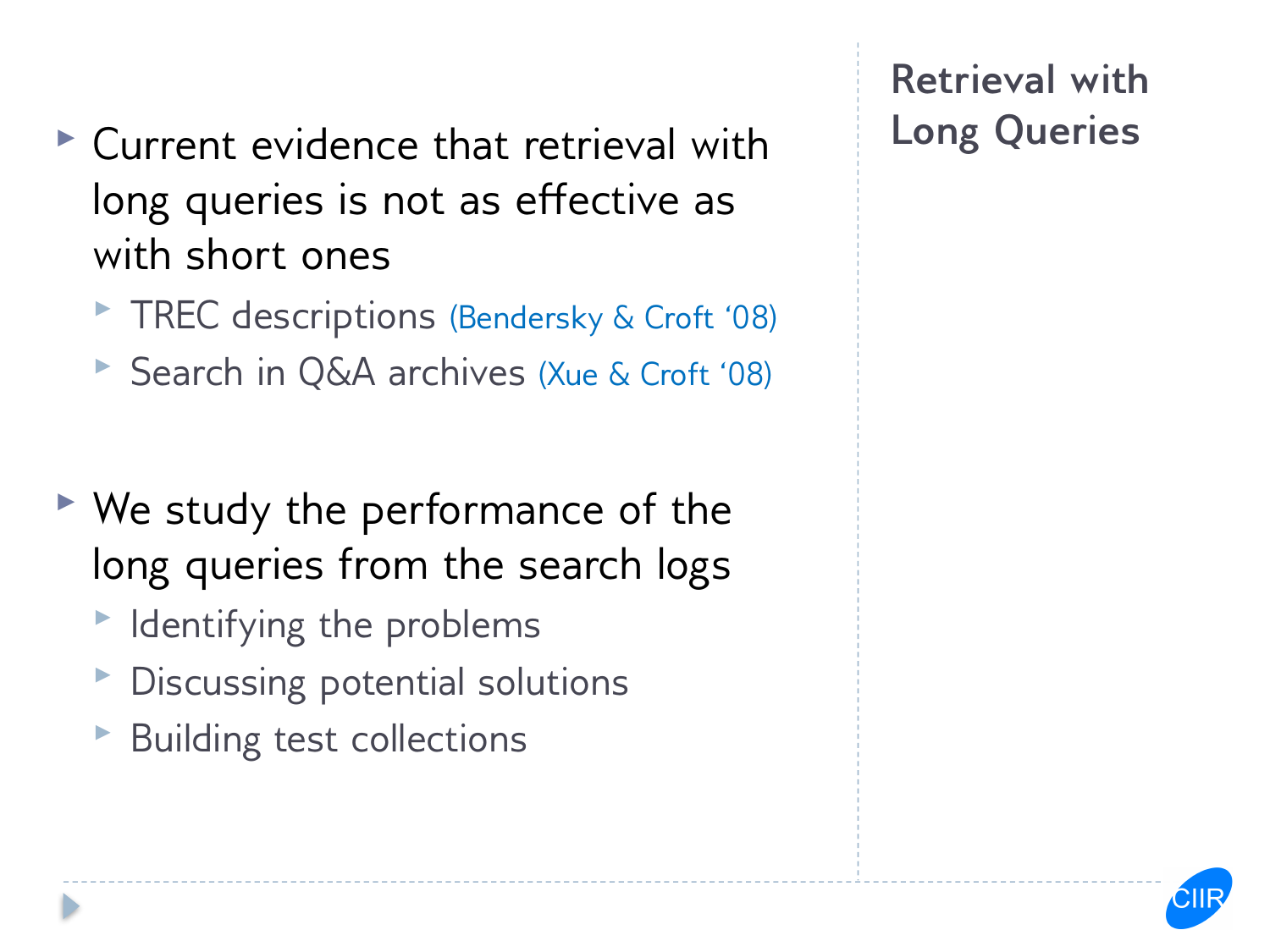

Current evidence that retrieval with long queries is not as effective as with short ones
TREC descriptions (Bendersky & Croft ‘08)
Search in Q&A archives (Xue & Croft ‘08)

We study the performance of the long queries from the search logs
Identifying the problems
Discussing potential solutions
Building test collections
# Retrieval with Long Queries